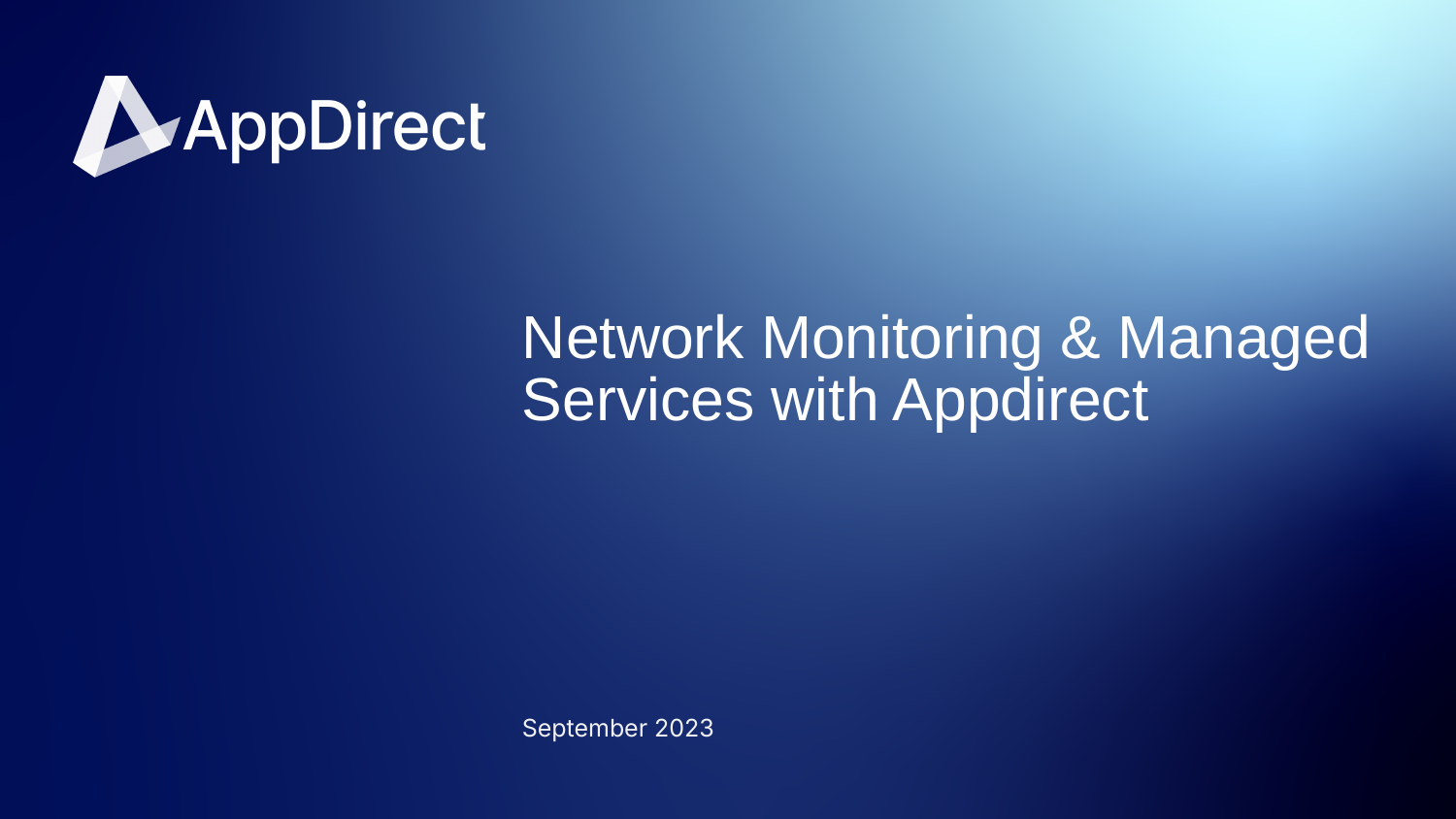

# Network Monitoring & Managed Services with Appdirect
September 2023